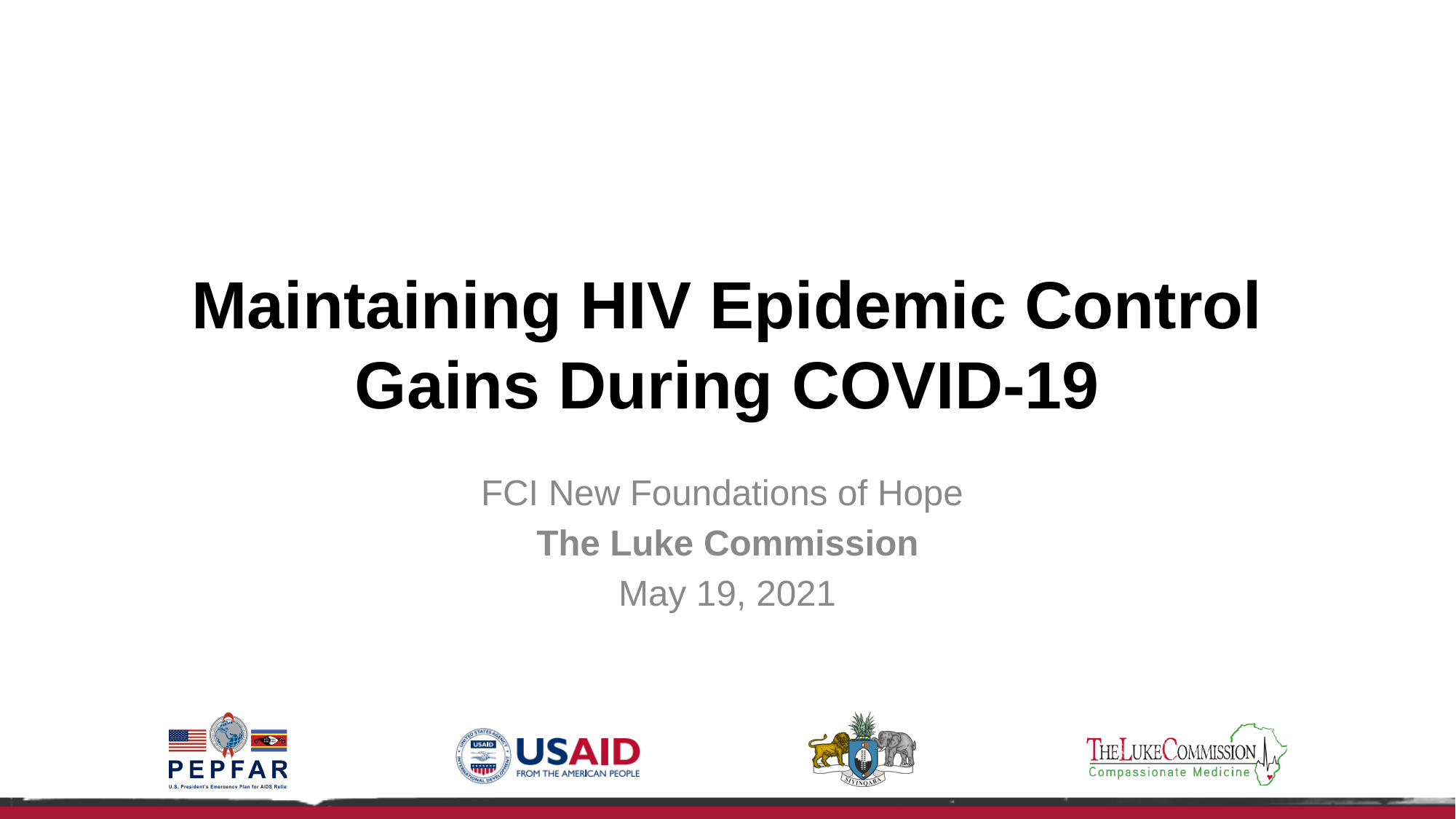

# Maintaining HIV Epidemic Control Gains During COVID-19
FCI New Foundations of Hope
The Luke Commission
May 19, 2021